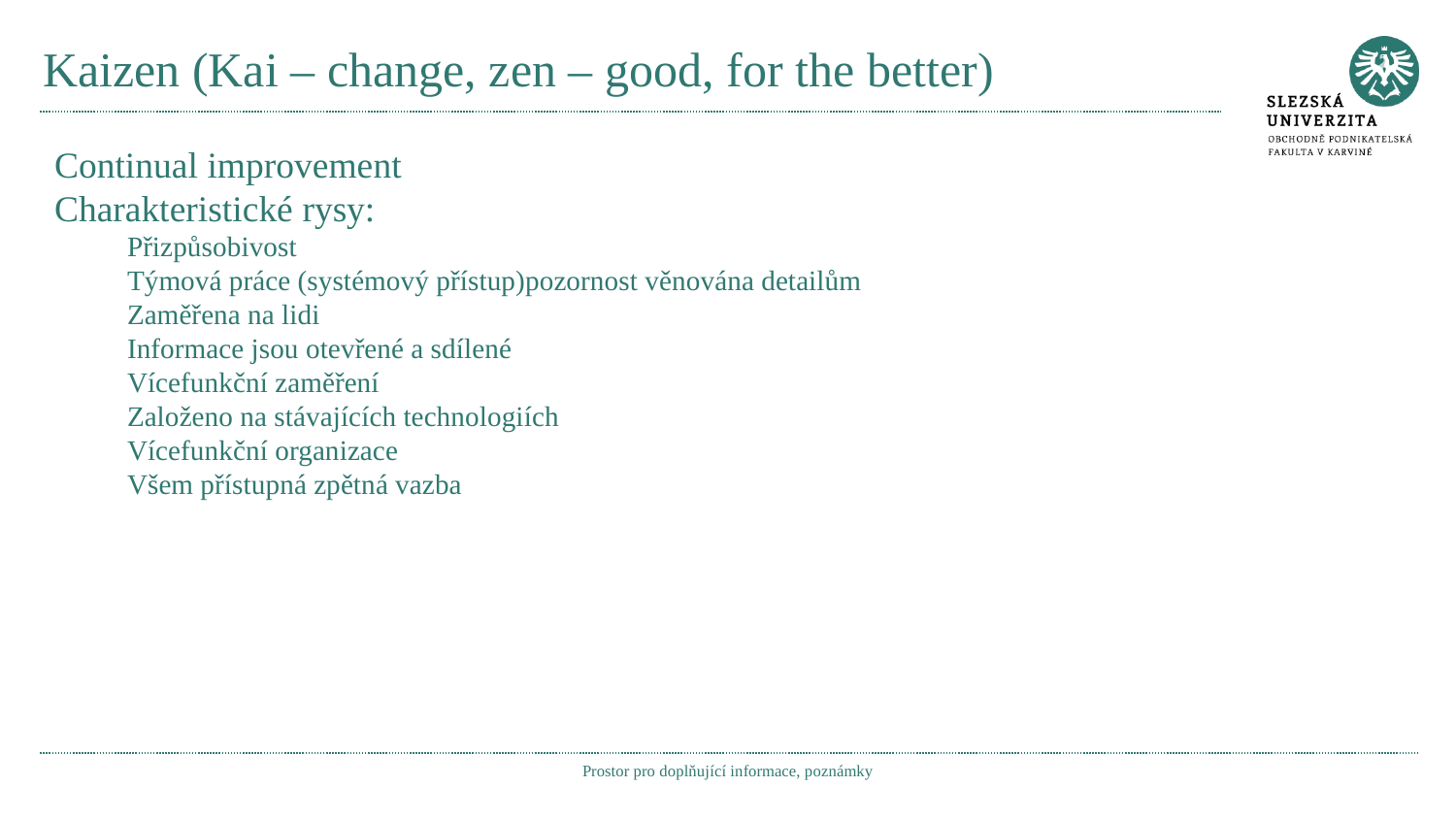

# Kaizen (Kai – change, zen – good, for the better)
Continual improvement
Charakteristické rysy:
Přizpůsobivost
Týmová práce (systémový přístup)pozornost věnována detailům
Zaměřena na lidi
Informace jsou otevřené a sdílené
Vícefunkční zaměření
Založeno na stávajících technologiích
Vícefunkční organizace
Všem přístupná zpětná vazba

Prostor pro doplňující informace, poznámky